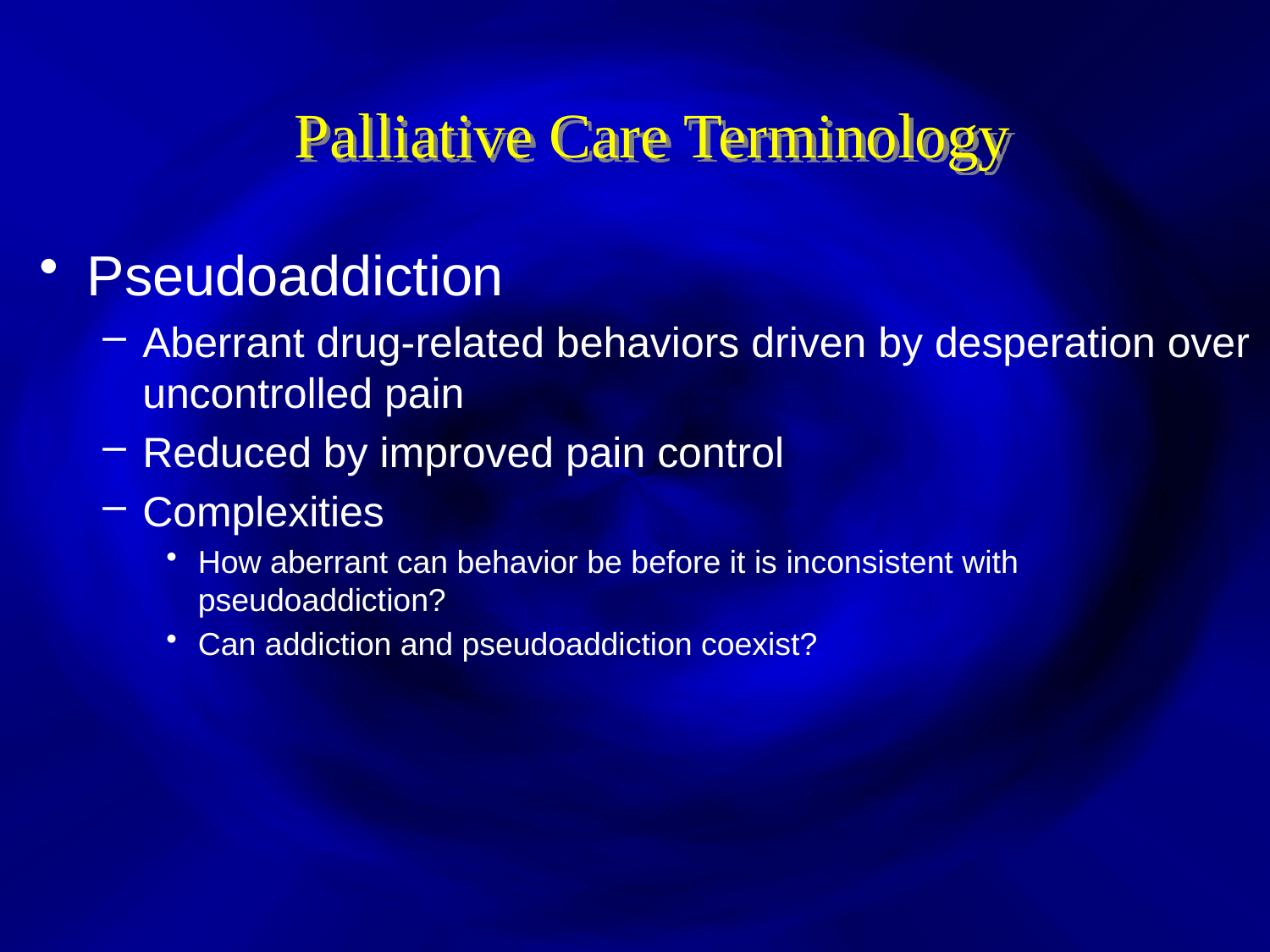

Palliative Care Terminology
Pseudoaddiction
Aberrant drug-related behaviors driven by desperation over uncontrolled pain
Reduced by improved pain control
Complexities
How aberrant can behavior be before it is inconsistent with pseudoaddiction?
Can addiction and pseudoaddiction coexist?